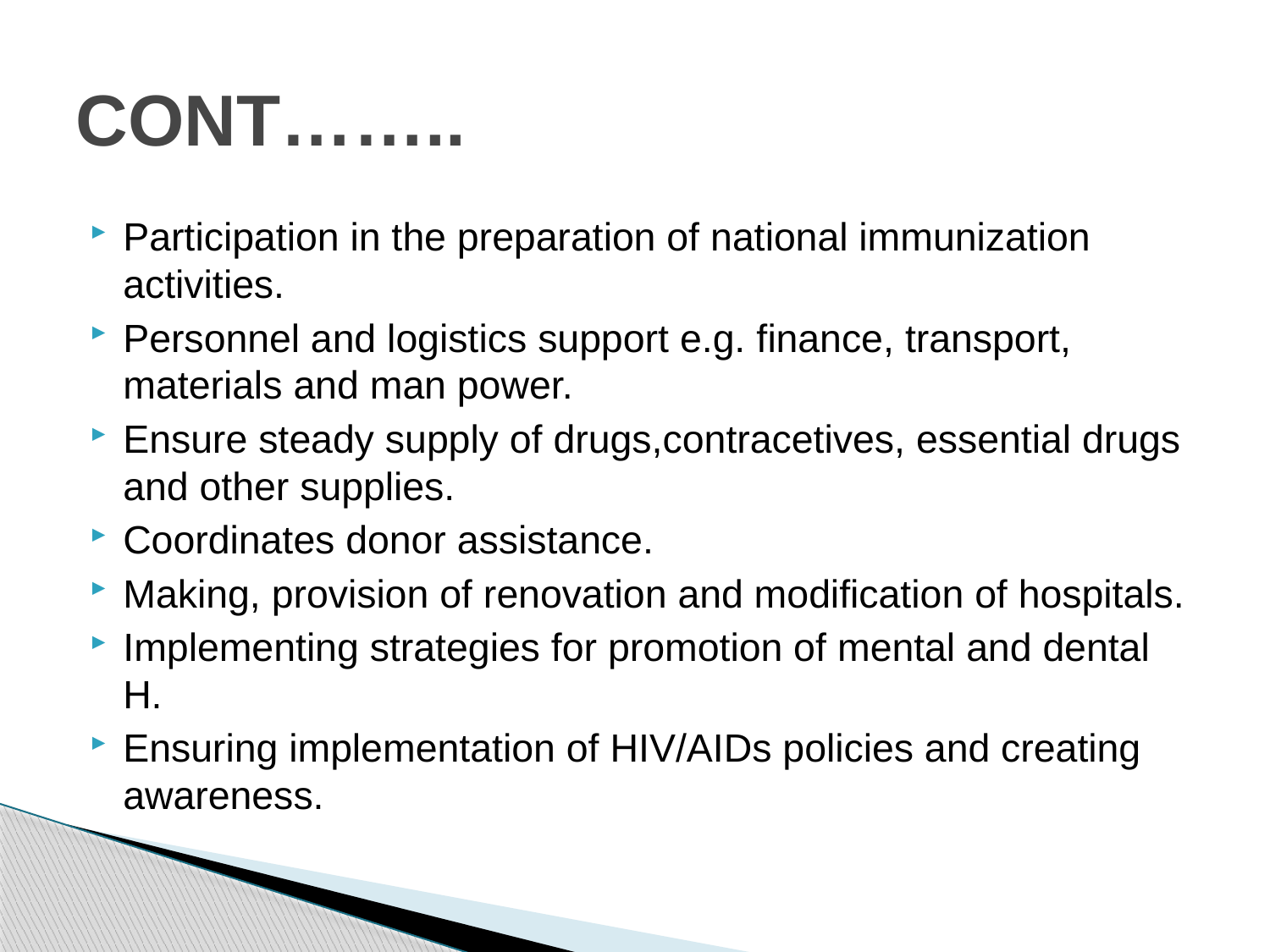

# CONT……..
Participation in the preparation of national immunization activities.
Personnel and logistics support e.g. finance, transport, materials and man power.
Ensure steady supply of drugs,contracetives, essential drugs and other supplies.
Coordinates donor assistance.
Making, provision of renovation and modification of hospitals.
Implementing strategies for promotion of mental and dental H.
Ensuring implementation of HIV/AIDs policies and creating awareness.